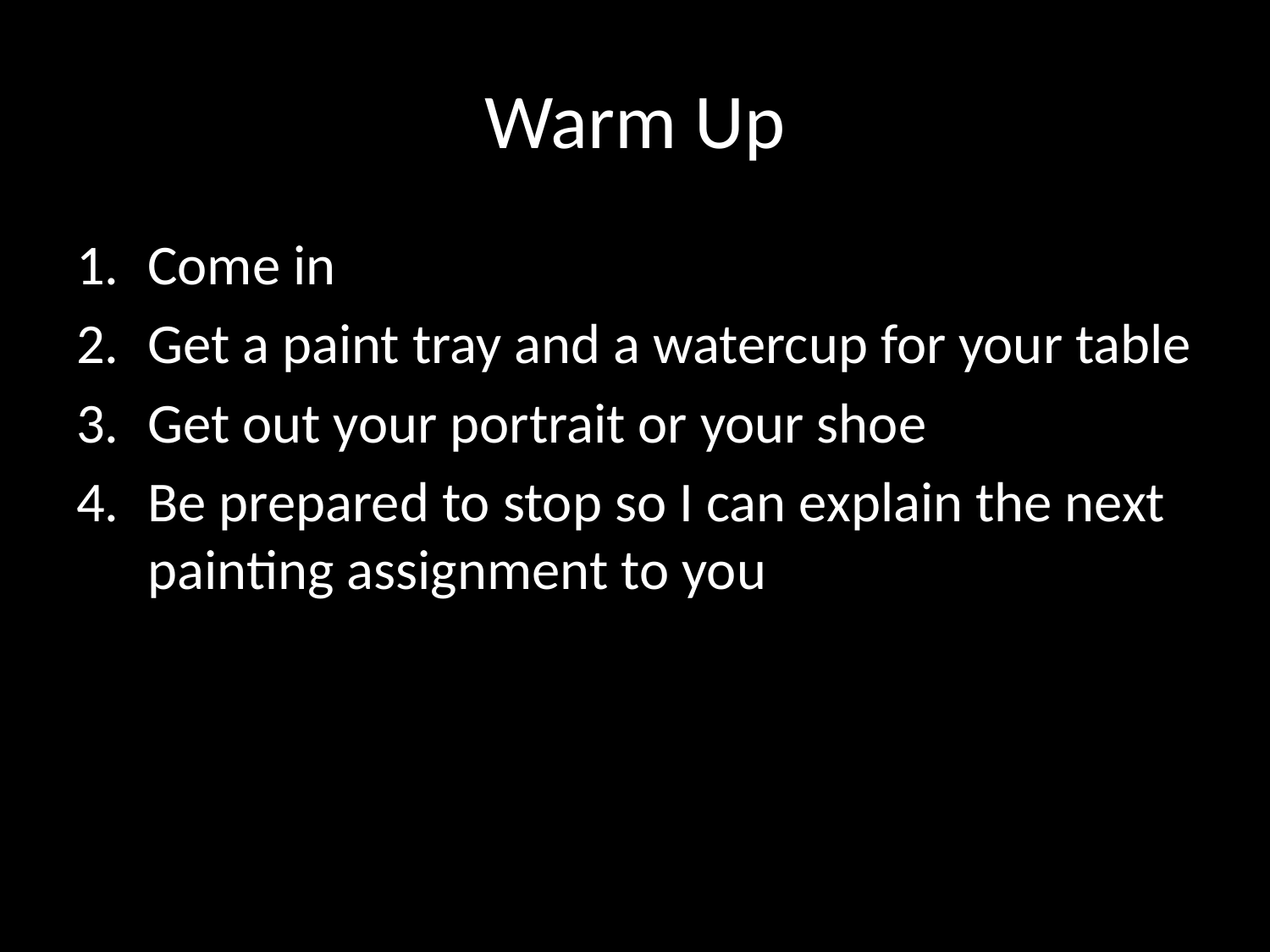

# Warm Up
Come in
Get a paint tray and a watercup for your table
Get out your portrait or your shoe
Be prepared to stop so I can explain the next painting assignment to you